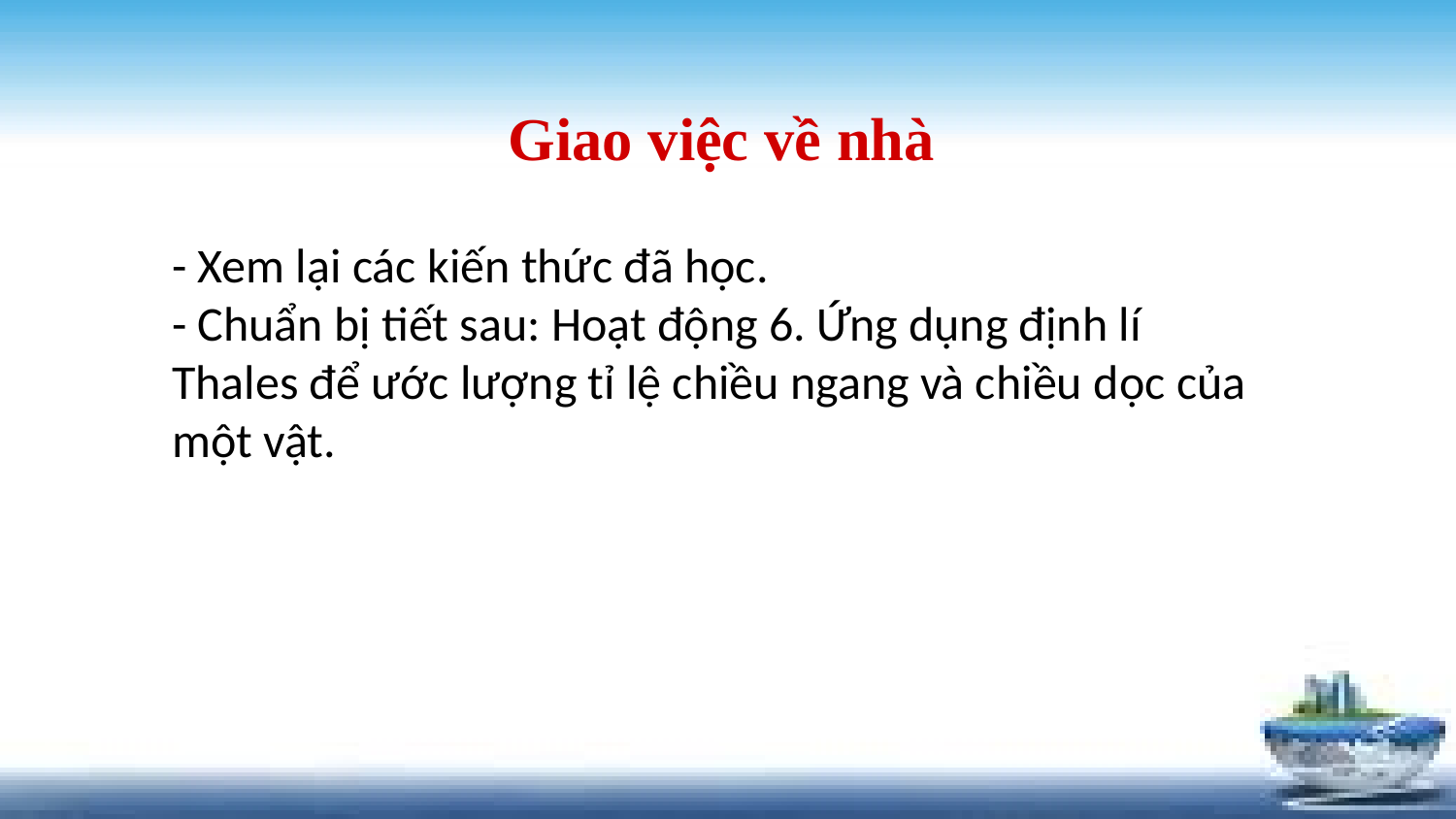

Giao việc về nhà
- Xem lại các kiến thức đã học.
- Chuẩn bị tiết sau: Hoạt động 6. Ứng dụng định lí Thales để ước lượng tỉ lệ chiều ngang và chiều dọc của một vật.